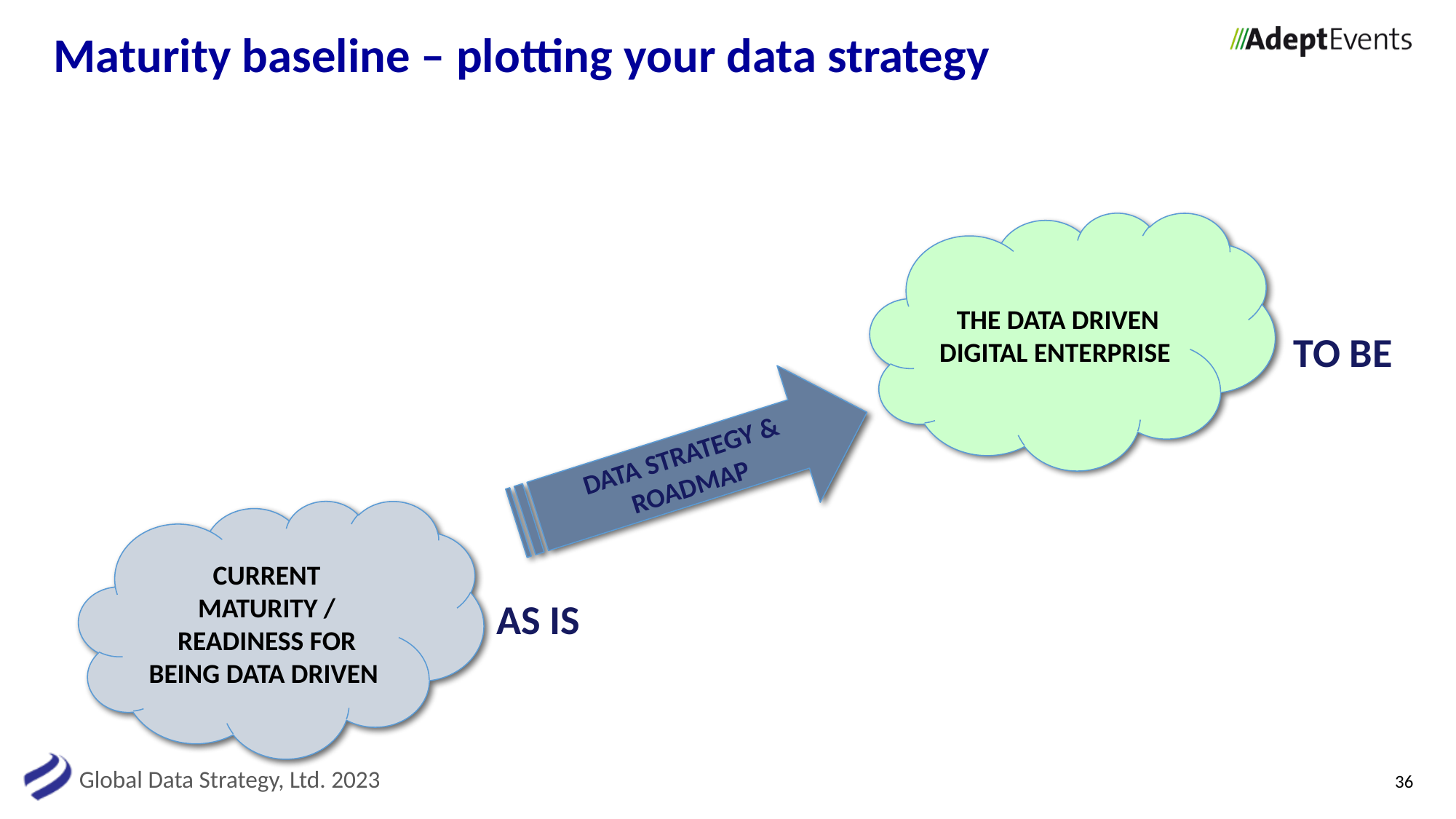

Maturity baseline – plotting your data strategy
THE DATA DRIVEN DIGITAL ENTERPRISE
TO BE
DATA STRATEGY & ROADMAP
CURRENT MATURITY / READINESS FOR BEING DATA DRIVEN
AS IS
36